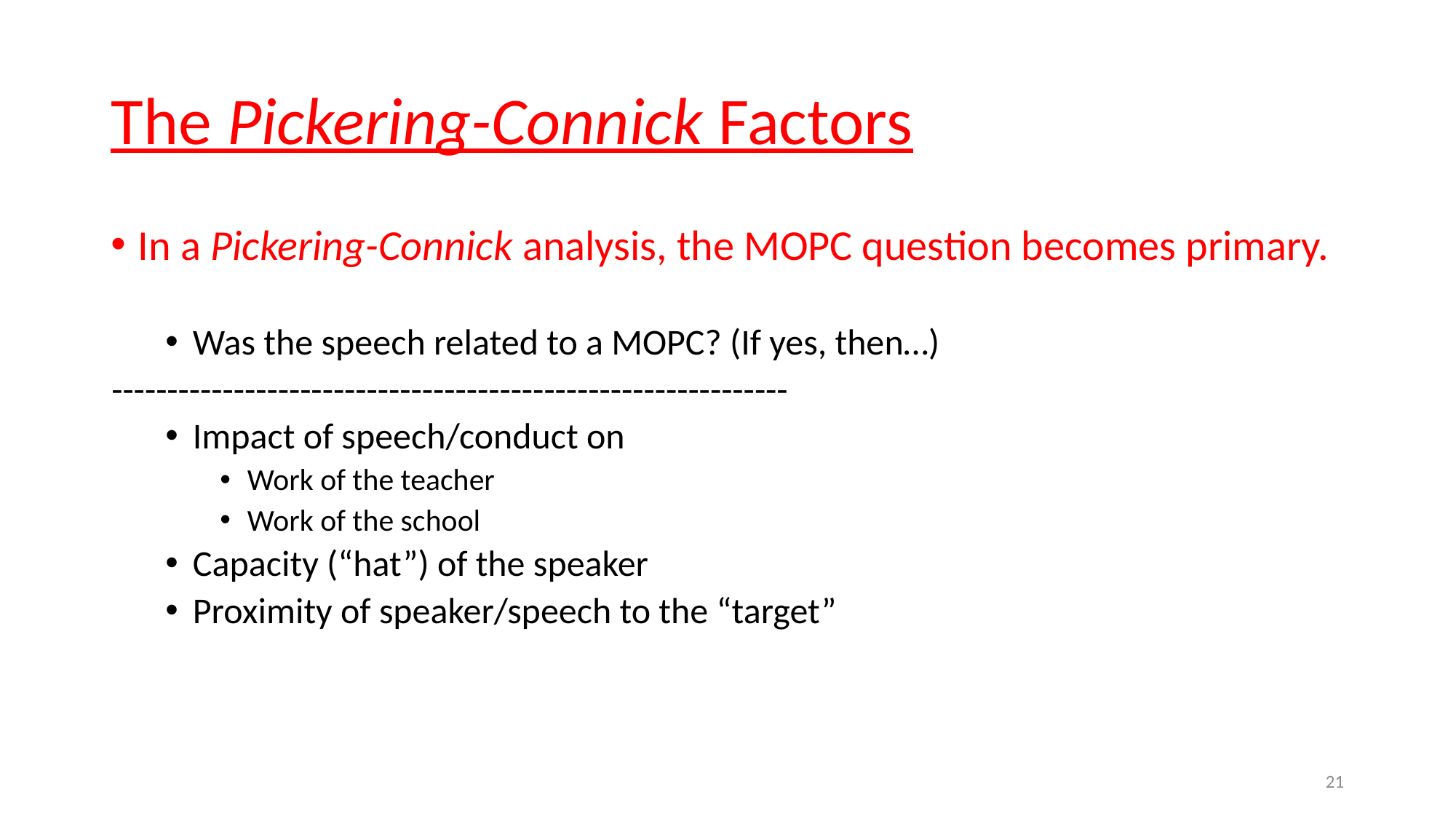

# The Pickering-Connick Factors
In a Pickering-Connick analysis, the MOPC question becomes primary.

Was the speech related to a MOPC? (If yes, then…)
-------------------------------------------------------------
Impact of speech/conduct on
Work of the teacher
Work of the school
Capacity (“hat”) of the speaker
Proximity of speaker/speech to the “target”

21